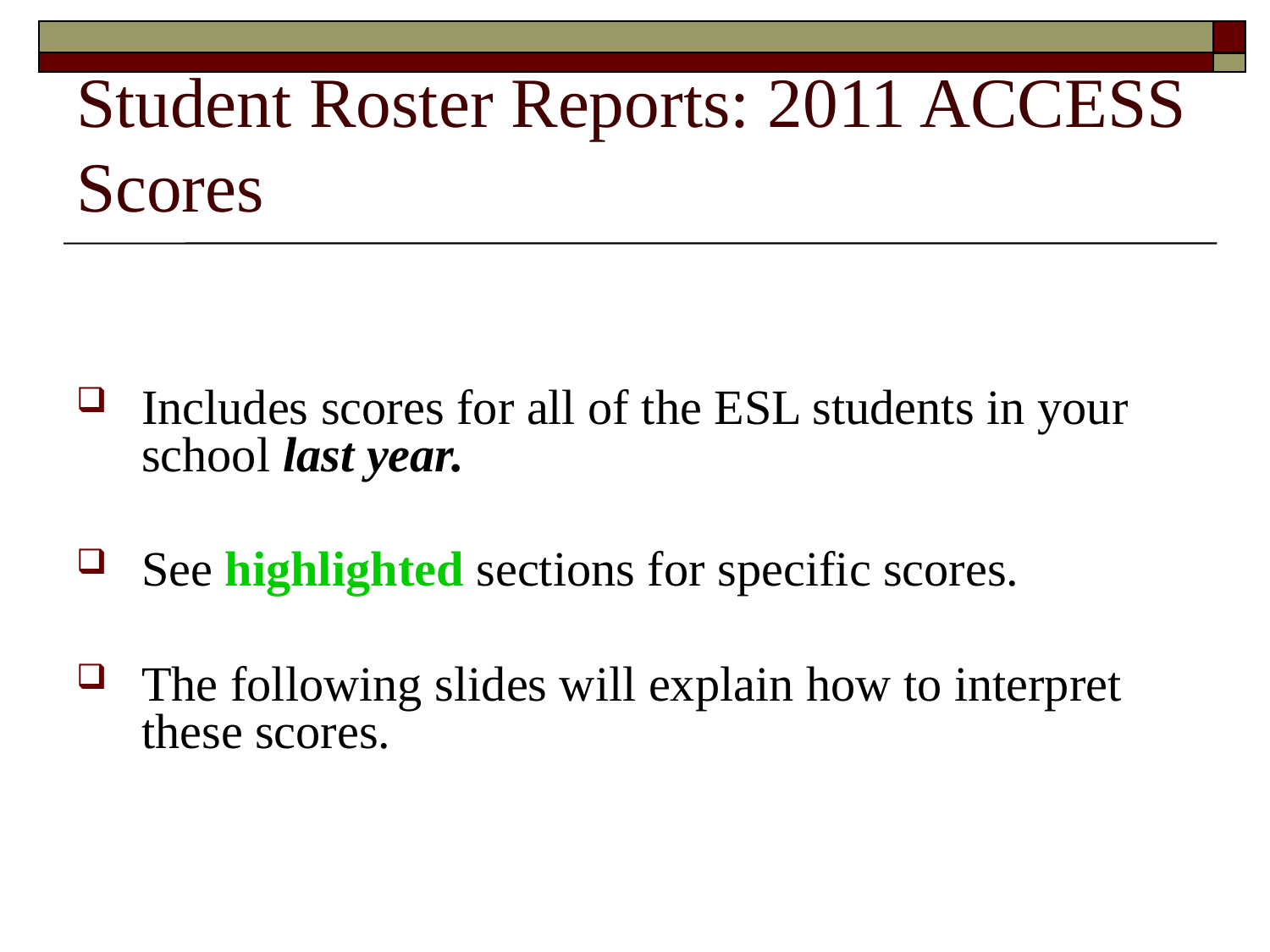

# Student Roster Reports: 2011 ACCESS Scores

Includes scores for all of the ESL students in your school last year.

See highlighted sections for specific scores.

The following slides will explain how to interpret these scores.